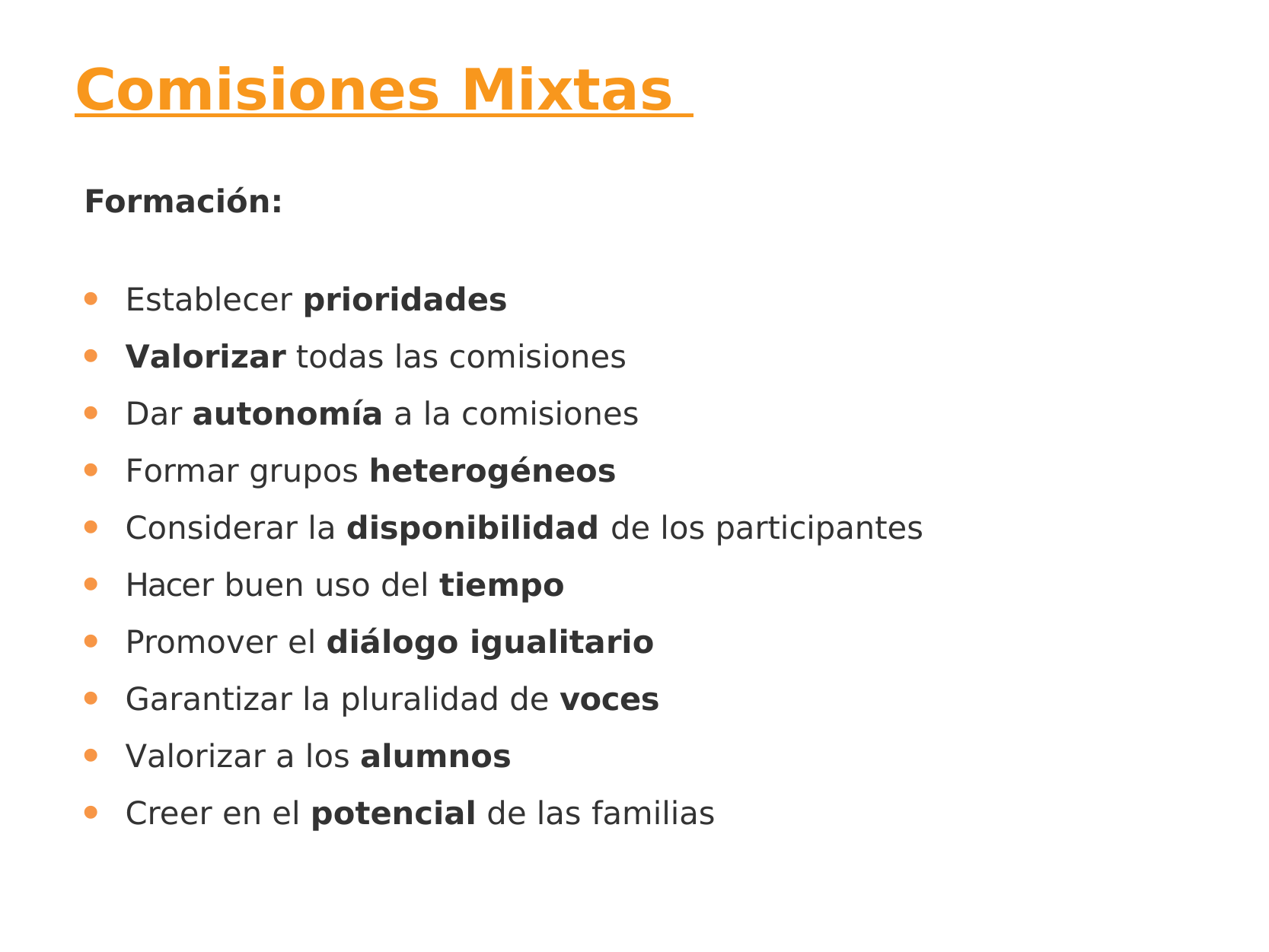

Comisiones Mixtas
Formación:

Establecer prioridades
Valorizar todas las comisiones
Dar autonomía a la comisiones
Formar grupos heterogéneos
Considerar la disponibilidad de los participantes
Hacer buen uso del tiempo
Promover el diálogo igualitario
Garantizar la pluralidad de voces
Valorizar a los alumnos
Creer en el potencial de las familias